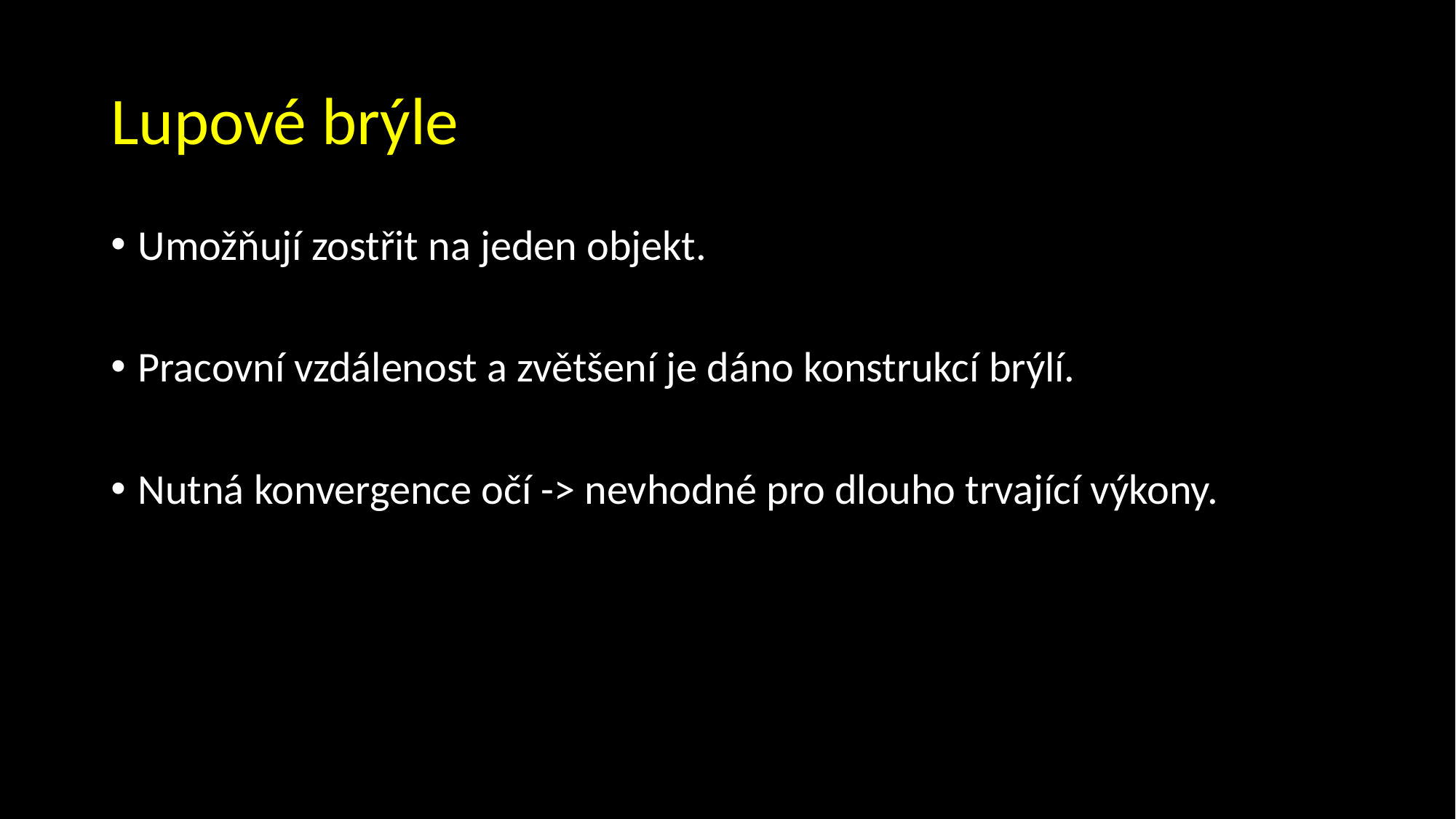

# Lupové brýle
Umožňují zostřit na jeden objekt.

Pracovní vzdálenost a zvětšení je dáno konstrukcí brýlí.

Nutná konvergence očí -> nevhodné pro dlouho trvající výkony.